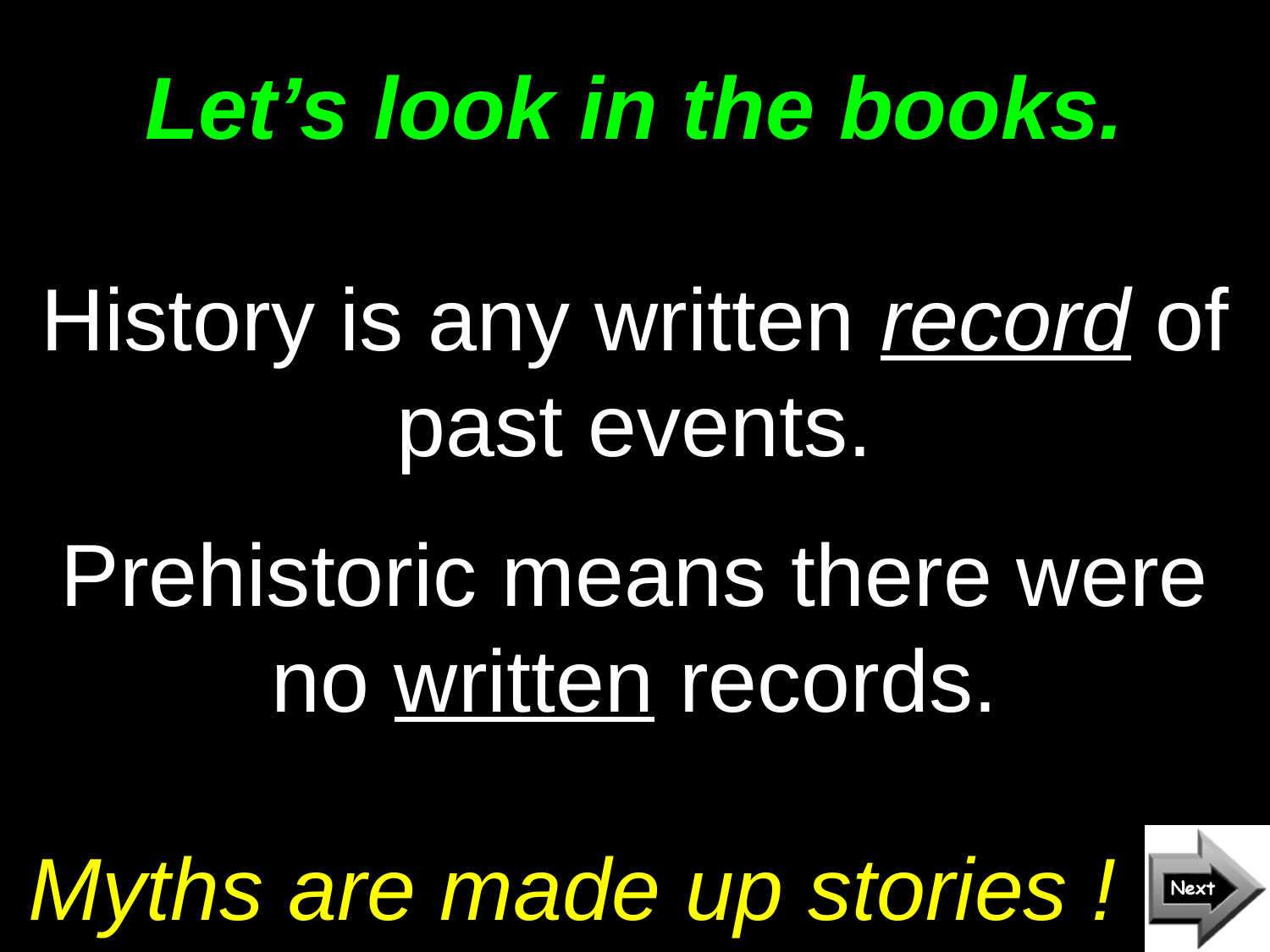

# Let’s look in the books.
History is any written record of past events.
Prehistoric means there were no written records.
Myths are made up stories !